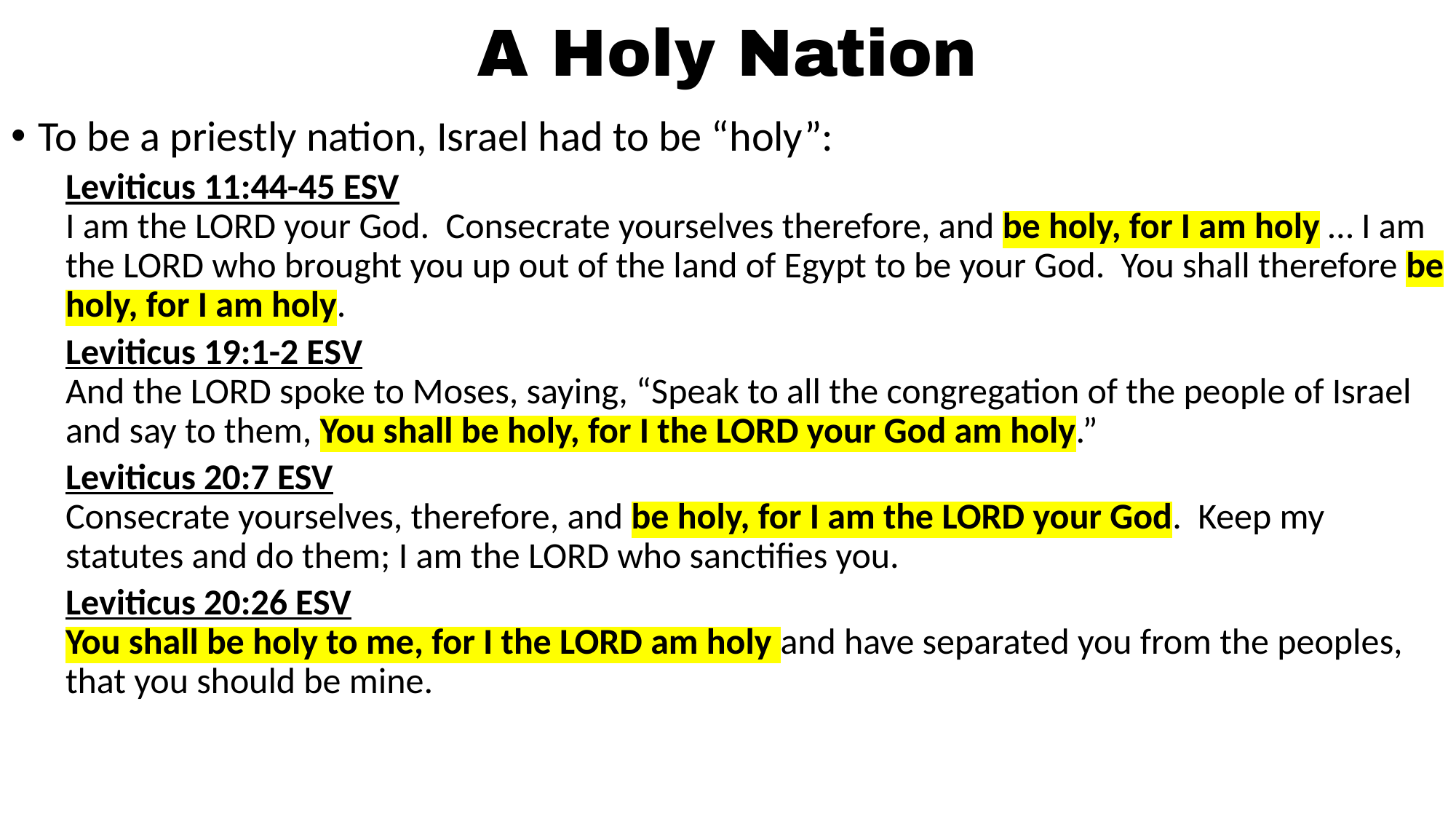

# A Holy Nation
To be a priestly nation, Israel had to be “holy”:
Leviticus 11:44-45 ESV
I am the LORD your God.  Consecrate yourselves therefore, and be holy, for I am holy … I am the LORD who brought you up out of the land of Egypt to be your God.  You shall therefore be holy, for I am holy.
Leviticus 19:1-2 ESV
And the LORD spoke to Moses, saying, “Speak to all the congregation of the people of Israel and say to them, You shall be holy, for I the LORD your God am holy.”
Leviticus 20:7 ESV
Consecrate yourselves, therefore, and be holy, for I am the LORD your God.  Keep my statutes and do them; I am the LORD who sanctifies you.
Leviticus 20:26 ESV
You shall be holy to me, for I the LORD am holy and have separated you from the peoples, that you should be mine.